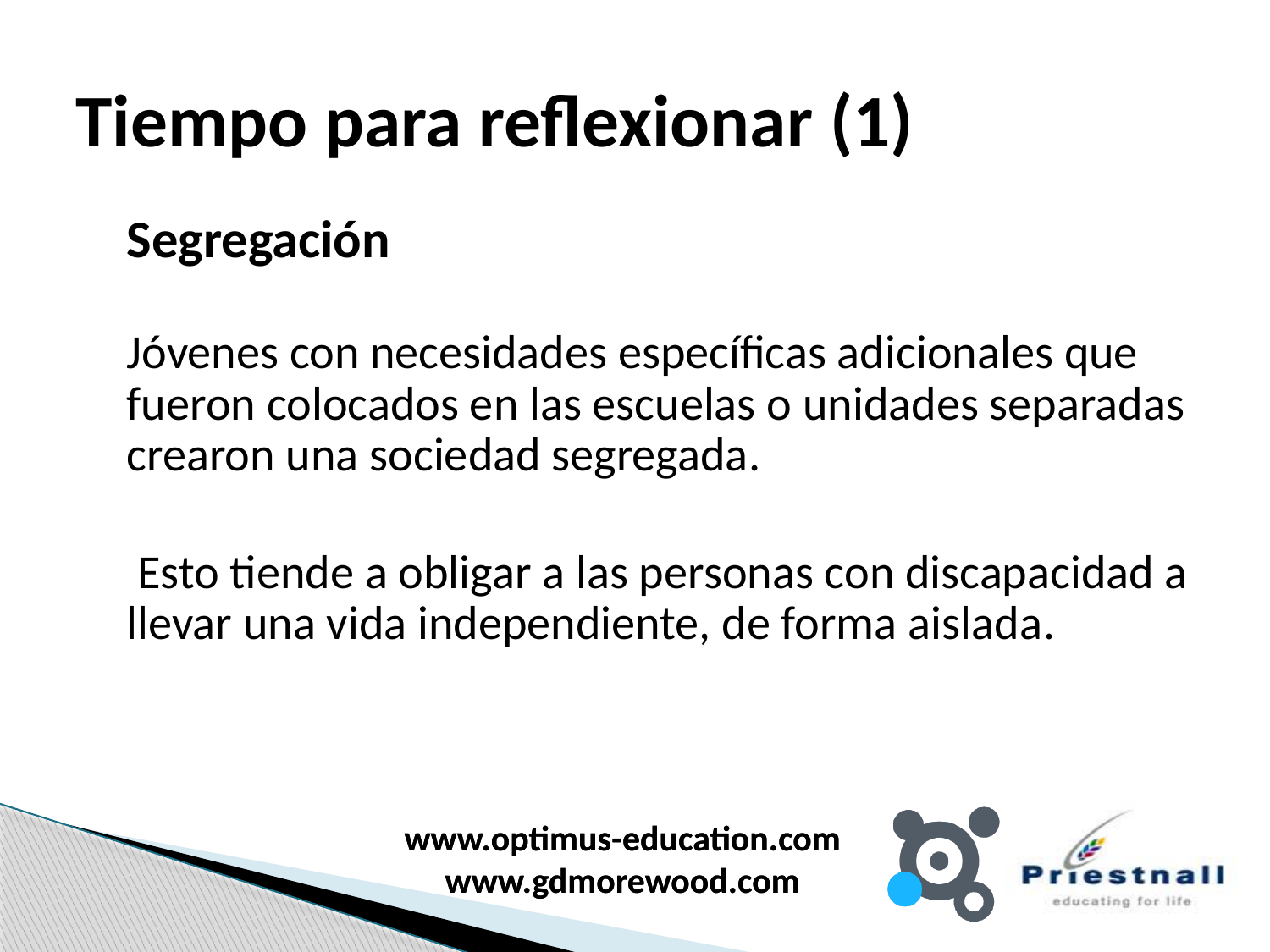

# Tiempo para reflexionar (1)
	Segregación
Jóvenes con necesidades específicas adicionales que fueron colocados en las escuelas o unidades separadas crearon una sociedad segregada.

	 Esto tiende a obligar a las personas con discapacidad a llevar una vida independiente, de forma aislada.